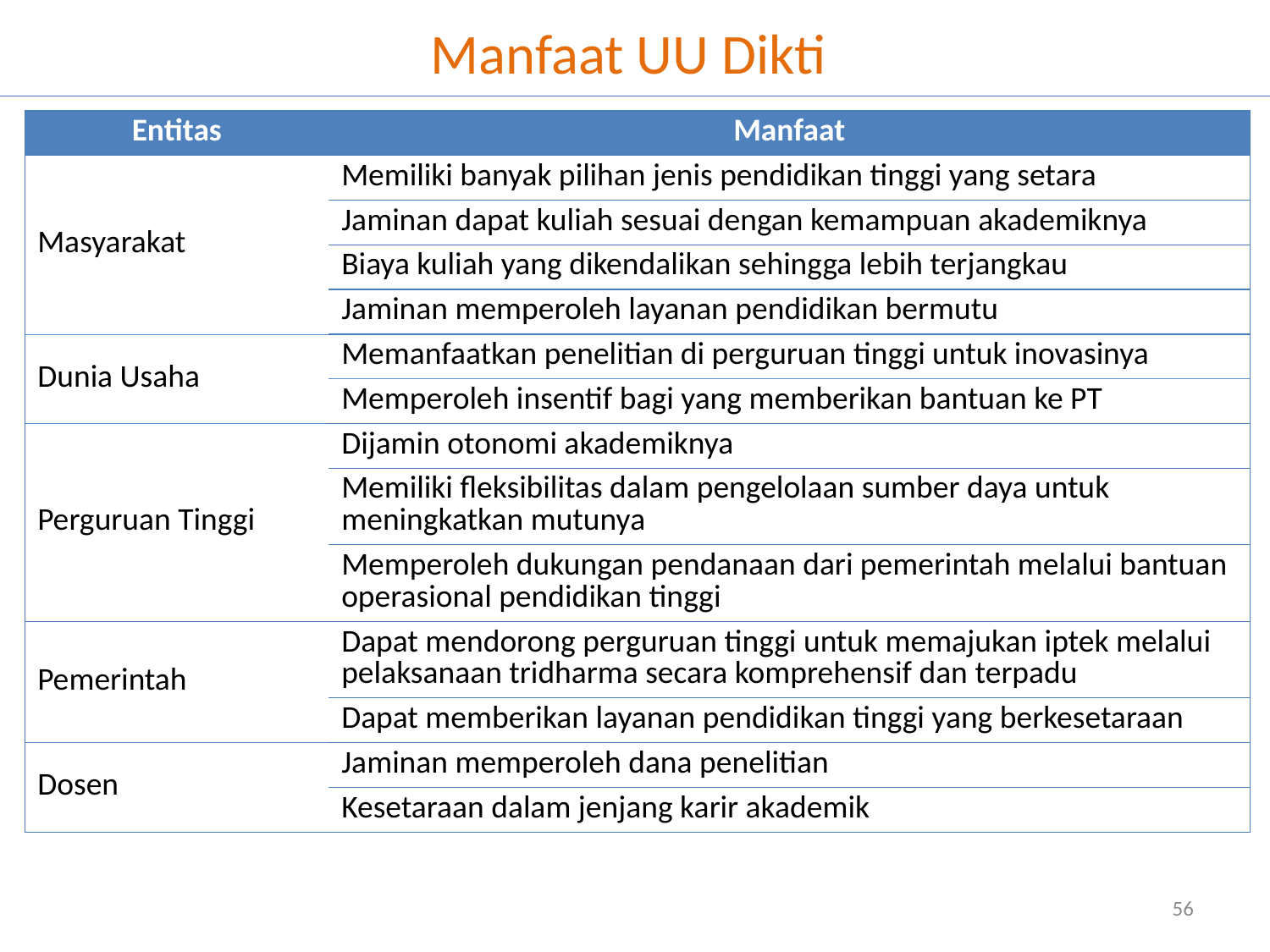

# Manfaat UU Dikti
| Entitas | Manfaat |
| --- | --- |
| Masyarakat | Memiliki banyak pilihan jenis pendidikan tinggi yang setara |
|  | Jaminan dapat kuliah sesuai dengan kemampuan akademiknya |
|  | Biaya kuliah yang dikendalikan sehingga lebih terjangkau |
|  | Jaminan memperoleh layanan pendidikan bermutu |
| Dunia Usaha | Memanfaatkan penelitian di perguruan tinggi untuk inovasinya |
|  | Memperoleh insentif bagi yang memberikan bantuan ke PT |
| Perguruan Tinggi | Dijamin otonomi akademiknya |
|  | Memiliki fleksibilitas dalam pengelolaan sumber daya untuk meningkatkan mutunya |
|  | Memperoleh dukungan pendanaan dari pemerintah melalui bantuan operasional pendidikan tinggi |
| Pemerintah | Dapat mendorong perguruan tinggi untuk memajukan iptek melalui pelaksanaan tridharma secara komprehensif dan terpadu |
|  | Dapat memberikan layanan pendidikan tinggi yang berkesetaraan |
| Dosen | Jaminan memperoleh dana penelitian |
|  | Kesetaraan dalam jenjang karir akademik |
56